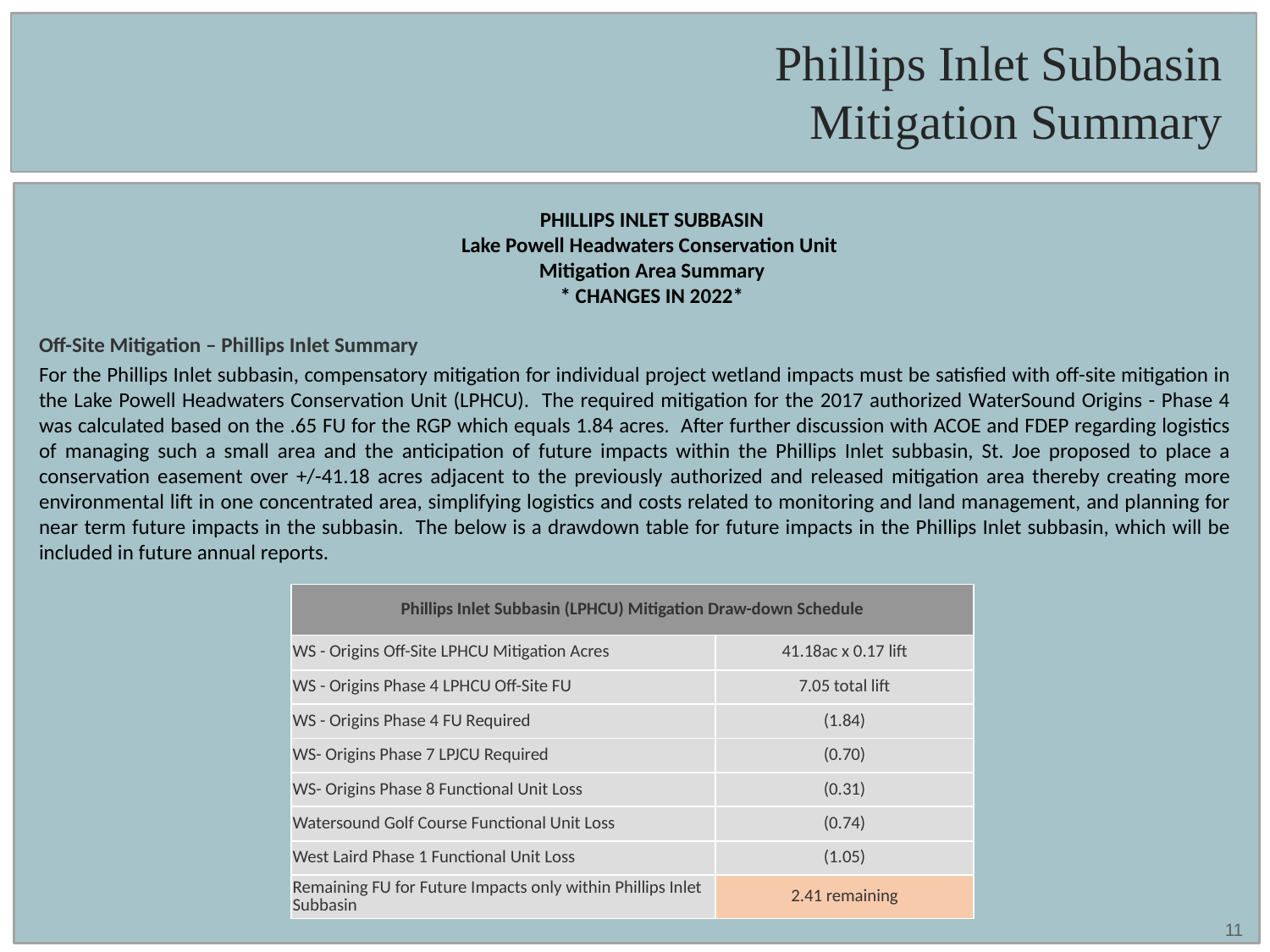

# Phillips Inlet Subbasin Mitigation Summary

PHILLIPS INLET SUBBASIN
Lake Powell Headwaters Conservation Unit
Mitigation Area Summary
* CHANGES IN 2022*
Off-Site Mitigation – Phillips Inlet Summary
For the Phillips Inlet subbasin, compensatory mitigation for individual project wetland impacts must be satisfied with off-site mitigation in the Lake Powell Headwaters Conservation Unit (LPHCU).  The required mitigation for the 2017 authorized WaterSound Origins - Phase 4 was calculated based on the .65 FU for the RGP which equals 1.84 acres.  After further discussion with ACOE and FDEP regarding logistics of managing such a small area and the anticipation of future impacts within the Phillips Inlet subbasin, St. Joe proposed to place a conservation easement over +/-41.18 acres adjacent to the previously authorized and released mitigation area thereby creating more environmental lift in one concentrated area, simplifying logistics and costs related to monitoring and land management, and planning for near term future impacts in the subbasin.  The below is a drawdown table for future impacts in the Phillips Inlet subbasin, which will be included in future annual reports.
| Phillips Inlet Subbasin (LPHCU) Mitigation Draw-down Schedule |  |
| --- | --- |
| WS - Origins Off-Site LPHCU Mitigation Acres | 41.18ac x 0.17 lift |
| WS - Origins Phase 4 LPHCU Off-Site FU | 7.05 total lift |
| WS - Origins Phase 4 FU Required | (1.84) |
| WS- Origins Phase 7 LPJCU Required | (0.70) |
| WS- Origins Phase 8 Functional Unit Loss | (0.31) |
| Watersound Golf Course Functional Unit Loss | (0.74) |
| West Laird Phase 1 Functional Unit Loss | (1.05) |
| Remaining FU for Future Impacts only within Phillips Inlet Subbasin | 2.41 remaining |
11